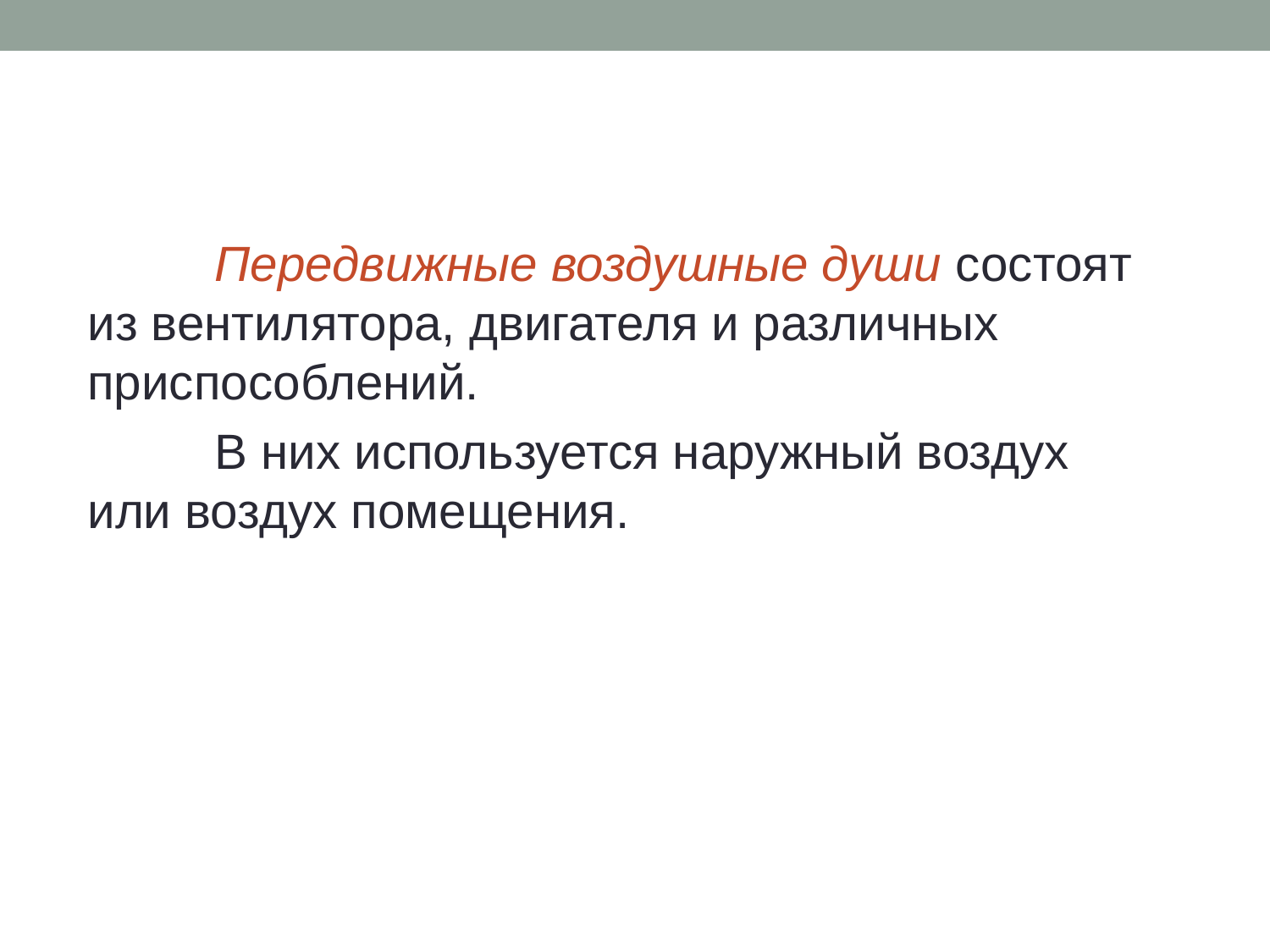

Передвижные воздушные души состоят из вентилятора, двигателя и различных приспособлений.
	В них используется наружный воздух или воздух помещения.